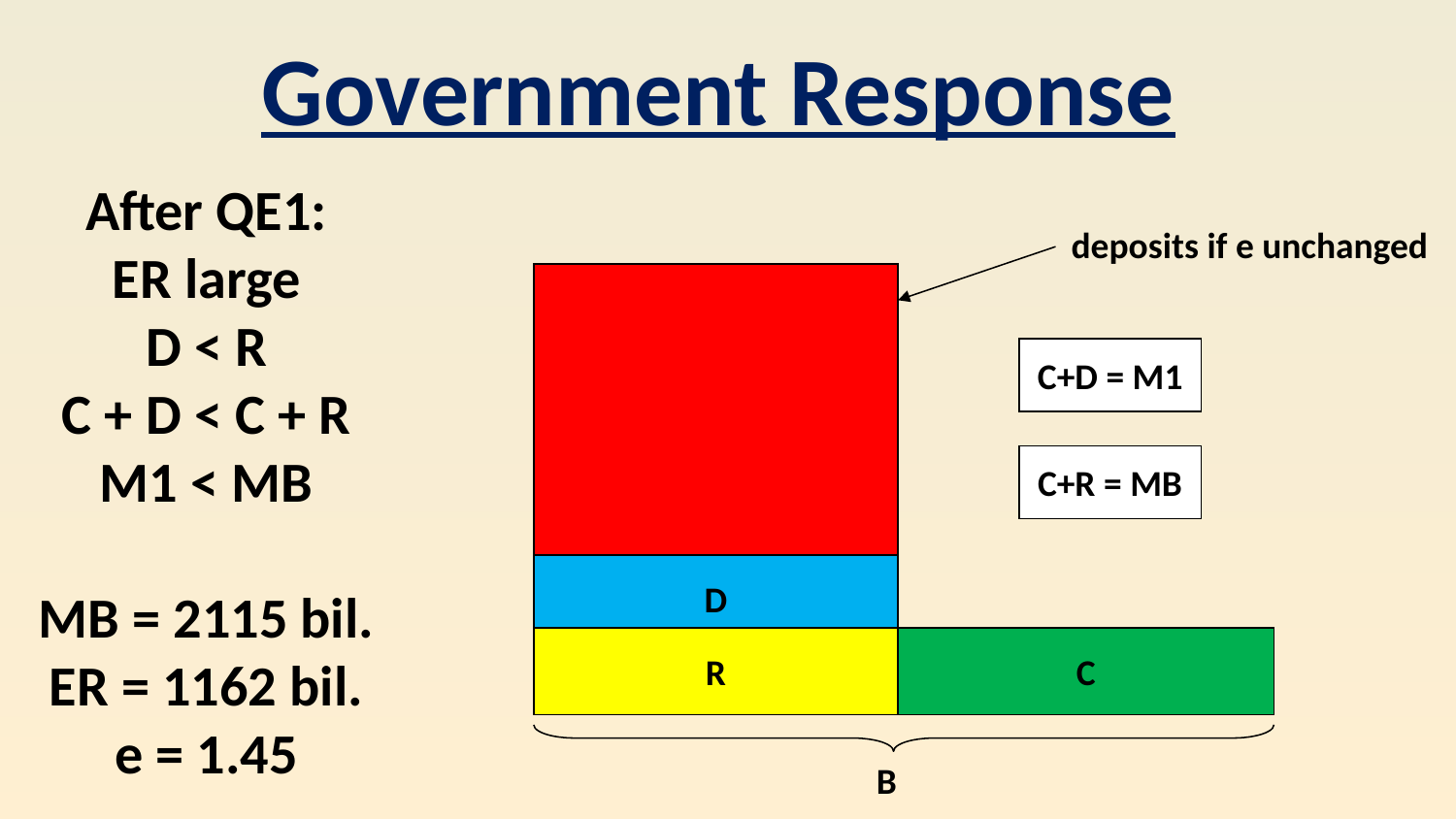

Government Response
After QE1:
ER large
D < R
C + D < C + R
M1 < MB

MB = 2115 bil.
ER = 1162 bil.
e = 1.45
deposits if e unchanged

C+D = M1

C+R = MB

D
R
C
B